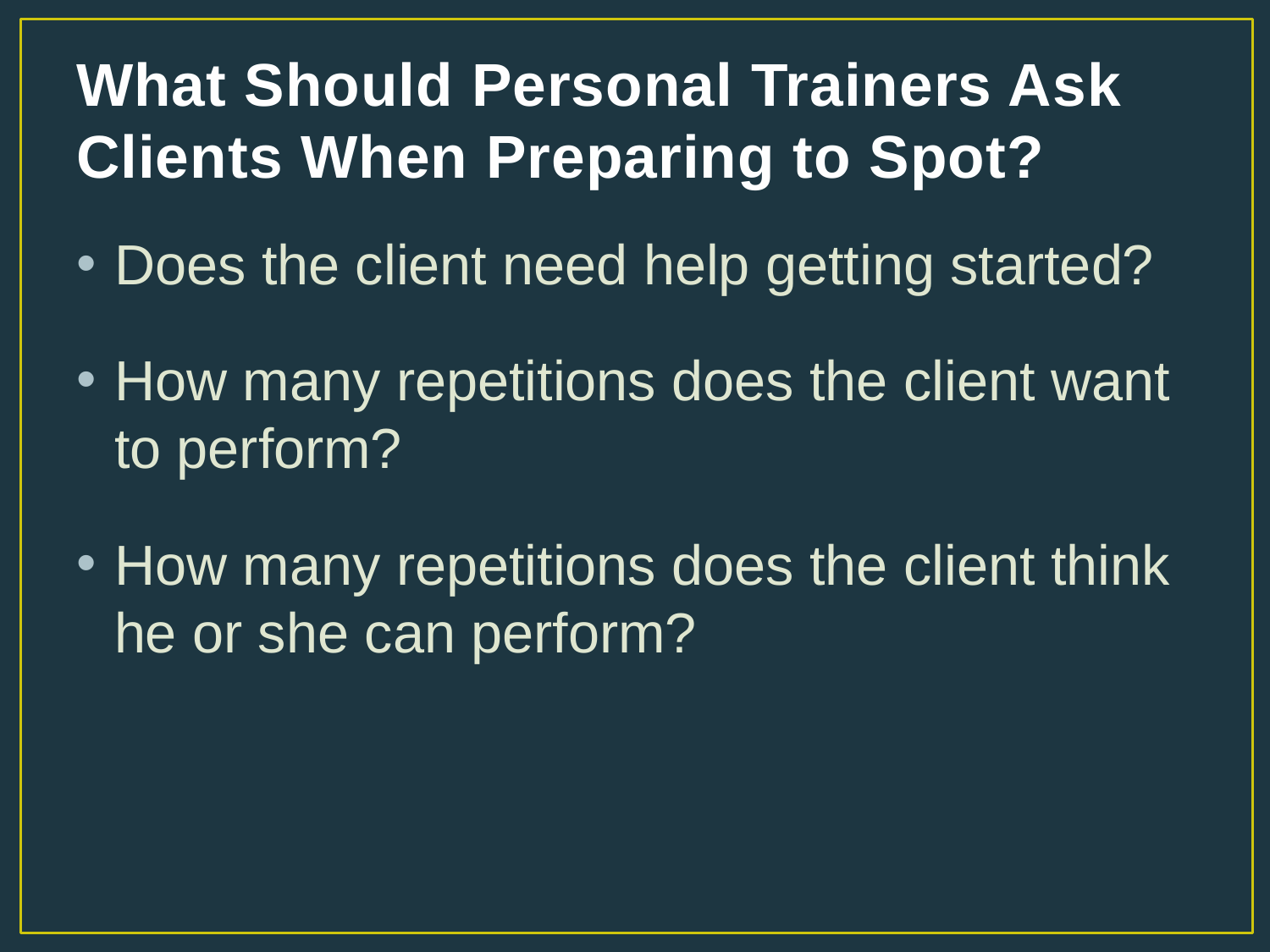

# What Should Personal Trainers Ask Clients When Preparing to Spot?
Does the client need help getting started?

How many repetitions does the client want to perform?

How many repetitions does the client think he or she can perform?